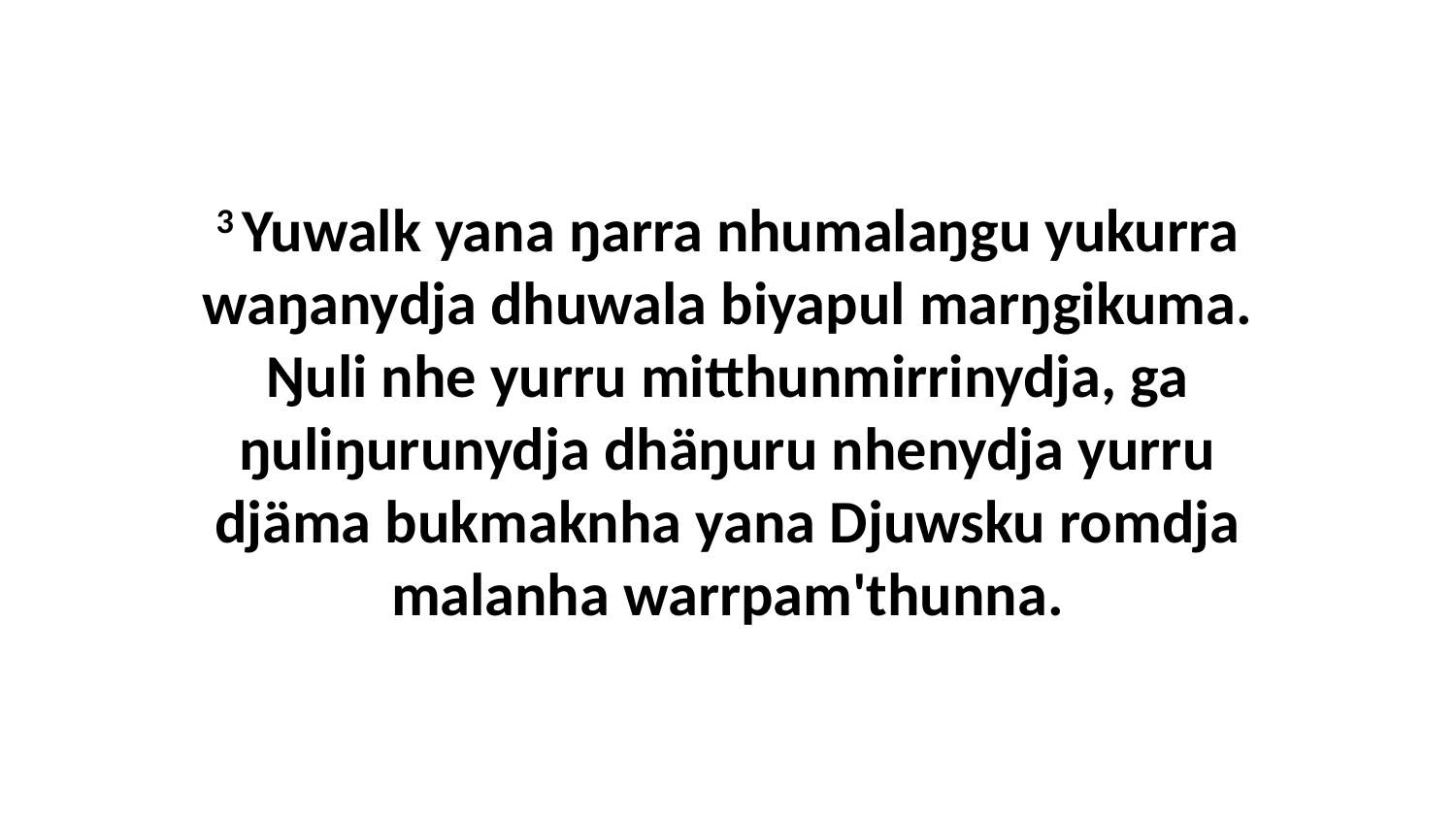

3 Yuwalk yana ŋarra nhumalaŋgu yukurra waŋanydja dhuwala biyapul marŋgikuma. Ŋuli nhe yurru mitthunmirrinydja, ga ŋuliŋurunydja dhäŋuru nhenydja yurru djäma bukmaknha yana Djuwsku romdja malanha warrpam'thunna.